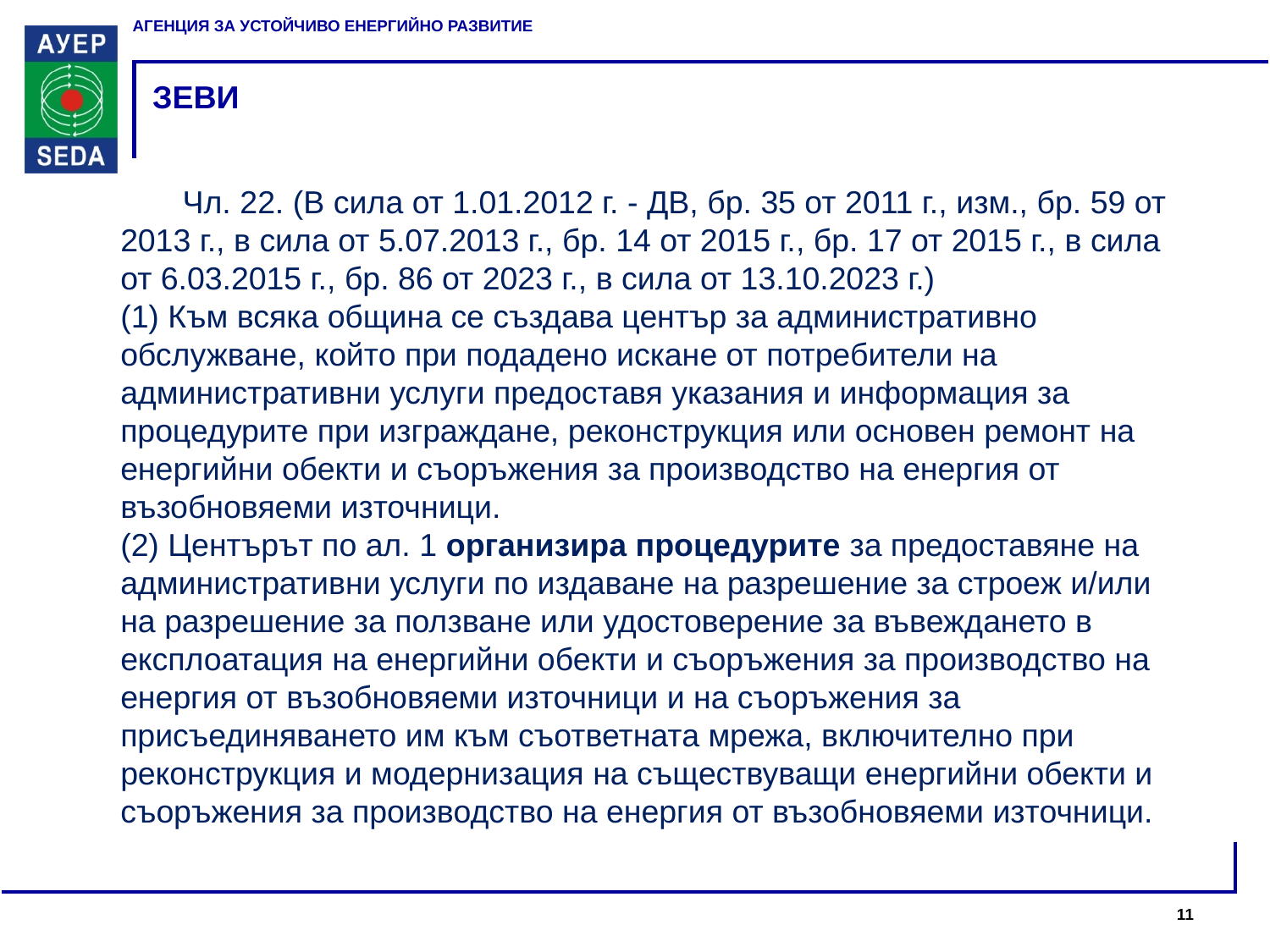

# ЗЕВИ
       Чл. 22. (В сила от 1.01.2012 г. - ДВ, бр. 35 от 2011 г., изм., бр. 59 от 2013 г., в сила от 5.07.2013 г., бр. 14 от 2015 г., бр. 17 от 2015 г., в сила от 6.03.2015 г., бр. 86 от 2023 г., в сила от 13.10.2023 г.)
(1) Към всяка община се създава център за административно обслужване, който при подадено искане от потребители на административни услуги предоставя указания и информация за процедурите при изграждане, реконструкция или основен ремонт на енергийни обекти и съоръжения за производство на енергия от възобновяеми източници.
(2) Центърът по ал. 1 организира процедурите за предоставяне на административни услуги по издаване на разрешение за строеж и/или на разрешение за ползване или удостоверение за въвеждането в експлоатация на енергийни обекти и съоръжения за производство на енергия от възобновяеми източници и на съоръжения за присъединяването им към съответната мрежа, включително при реконструкция и модернизация на съществуващи енергийни обекти и съоръжения за производство на енергия от възобновяеми източници.
11